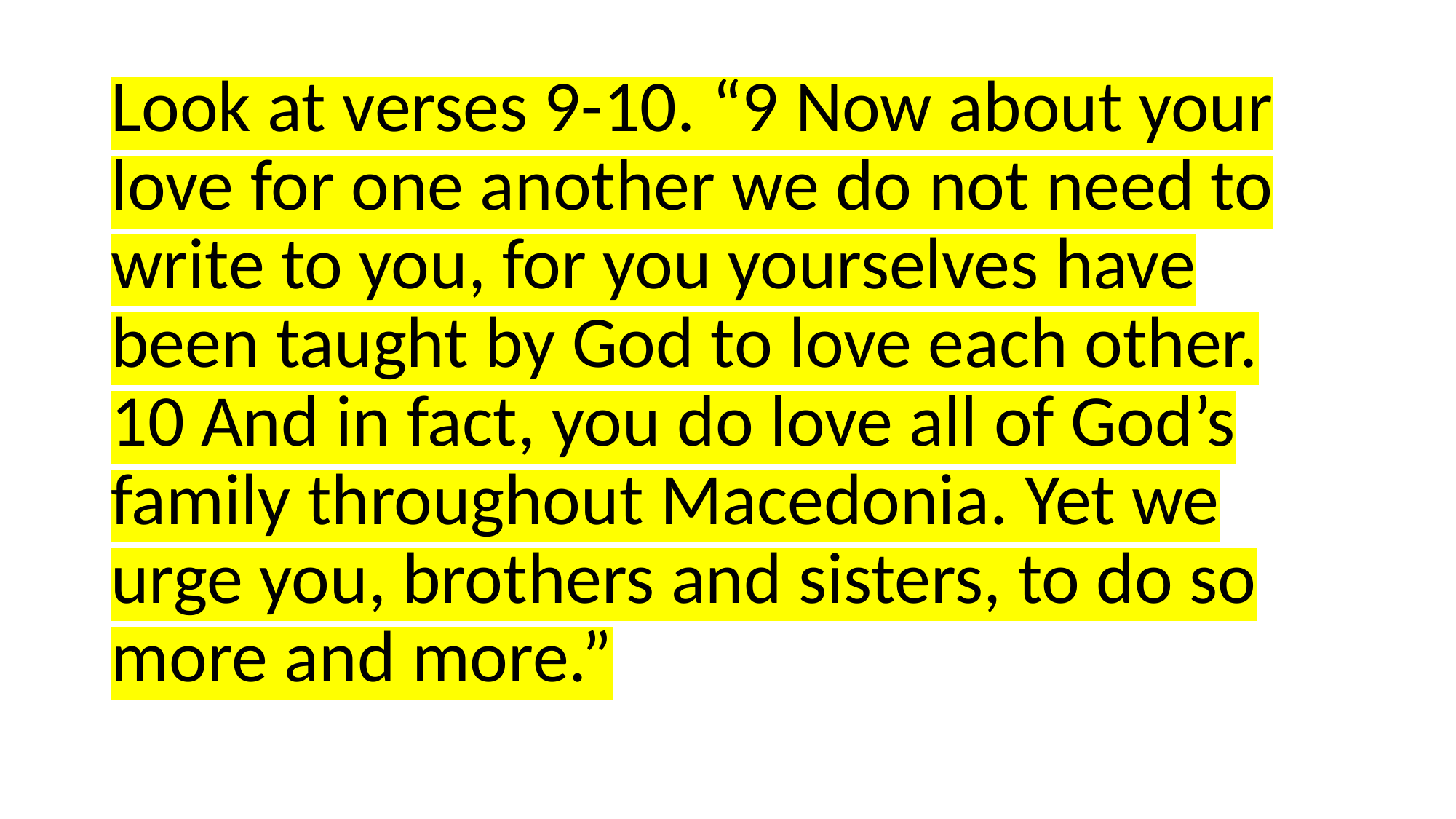

# Look at verses 9-10. “9 Now about your love for one another we do not need to write to you, for you yourselves have been taught by God to love each other. 10 And in fact, you do love all of God’s family throughout Macedonia. Yet we urge you, brothers and sisters, to do so more and more.”